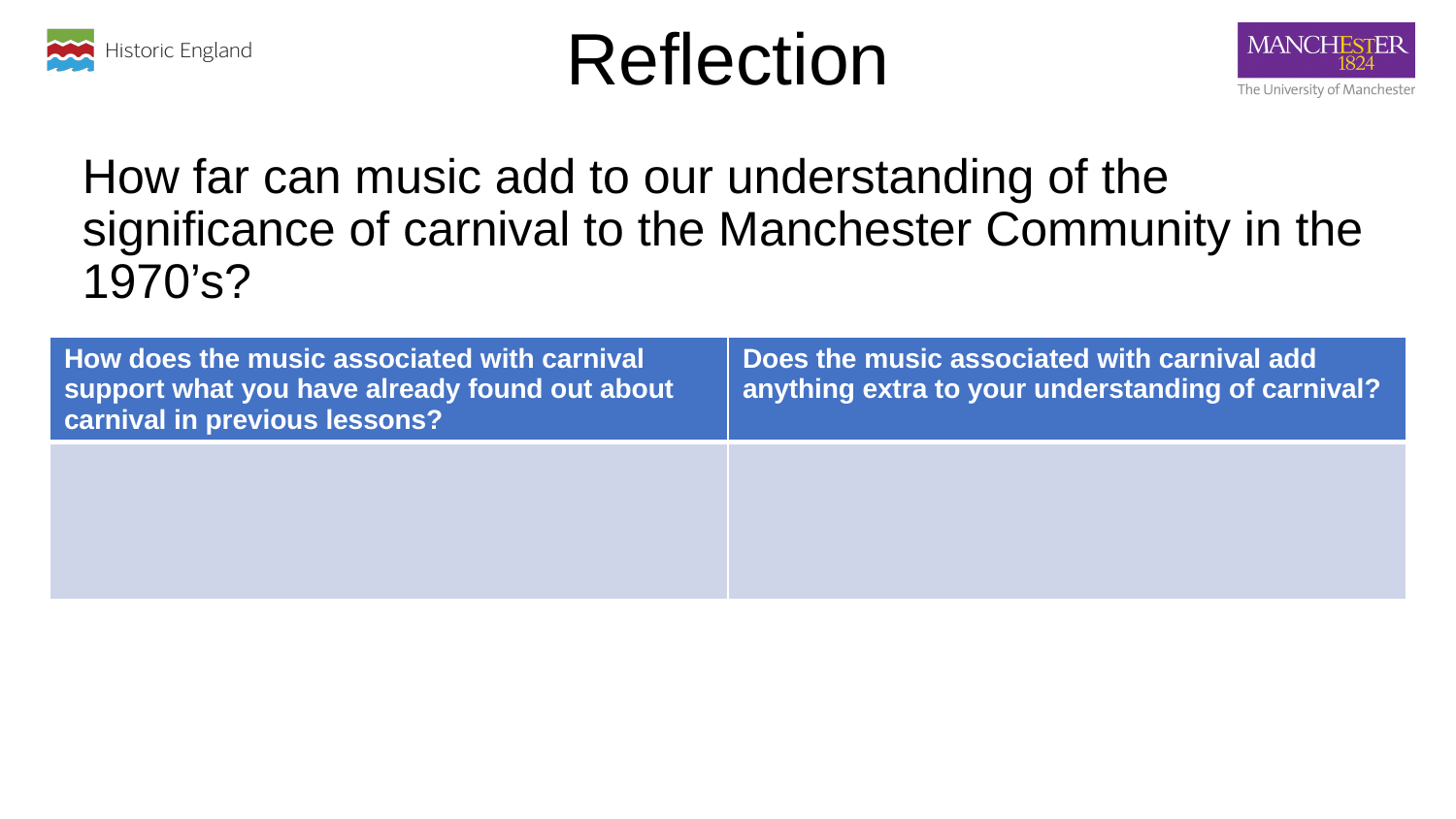

Reflection
How far can music add to our understanding of the significance of carnival to the Manchester Community in the 1970’s?

| How does the music associated with carnival support what you have already found out about carnival in previous lessons? | Does the music associated with carnival add anything extra to your understanding of carnival? |
| --- | --- |
|  |  |